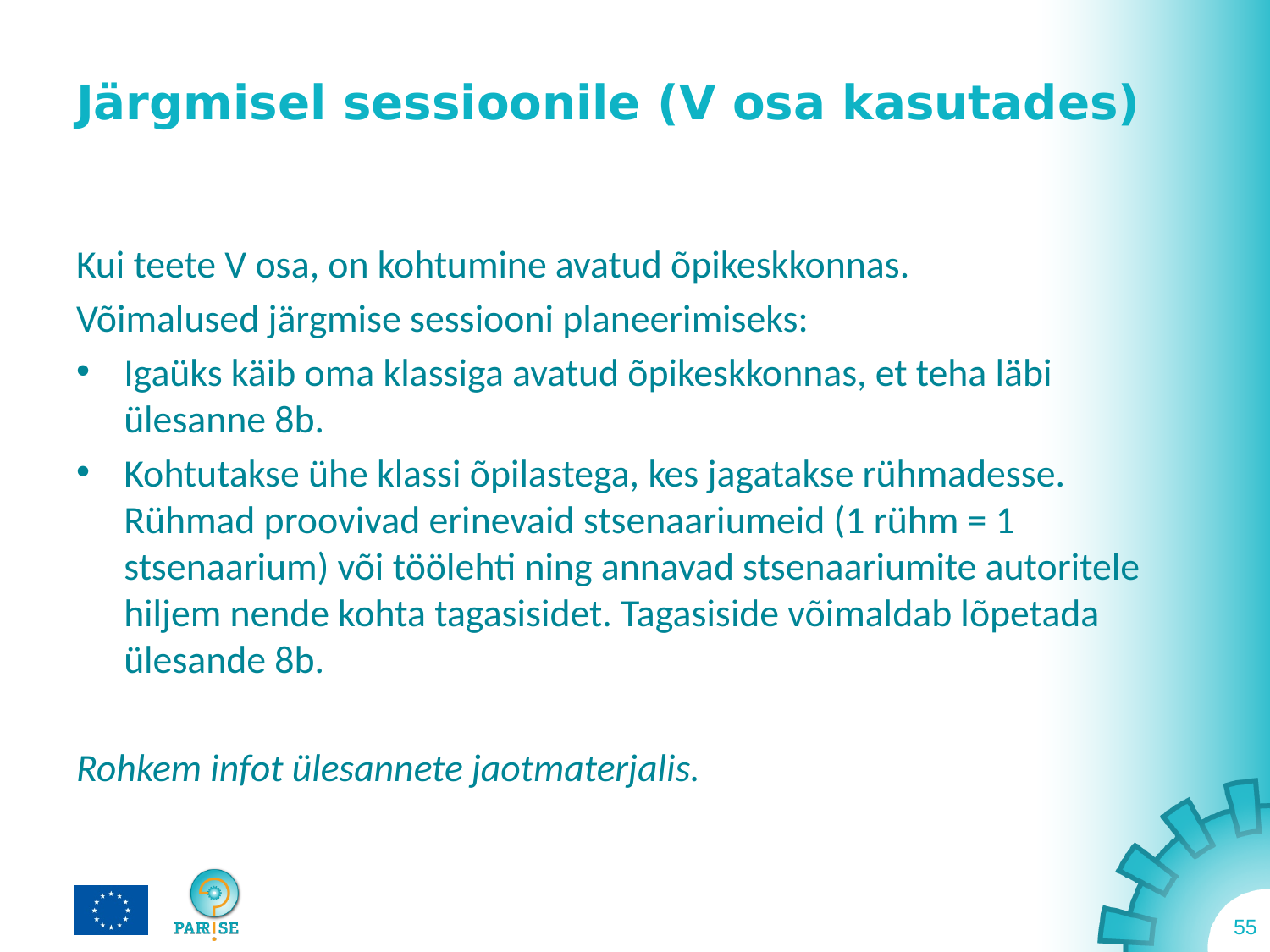

# Järgmisel sessioonile (V osa kasutades)
Kui teete V osa, on kohtumine avatud õpikeskkonnas.
Võimalused järgmise sessiooni planeerimiseks:
Igaüks käib oma klassiga avatud õpikeskkonnas, et teha läbi ülesanne 8b.
Kohtutakse ühe klassi õpilastega, kes jagatakse rühmadesse. Rühmad proovivad erinevaid stsenaariumeid (1 rühm = 1 stsenaarium) või töölehti ning annavad stsenaariumite autoritele hiljem nende kohta tagasisidet. Tagasiside võimaldab lõpetada ülesande 8b.

Rohkem infot ülesannete jaotmaterjalis.
55